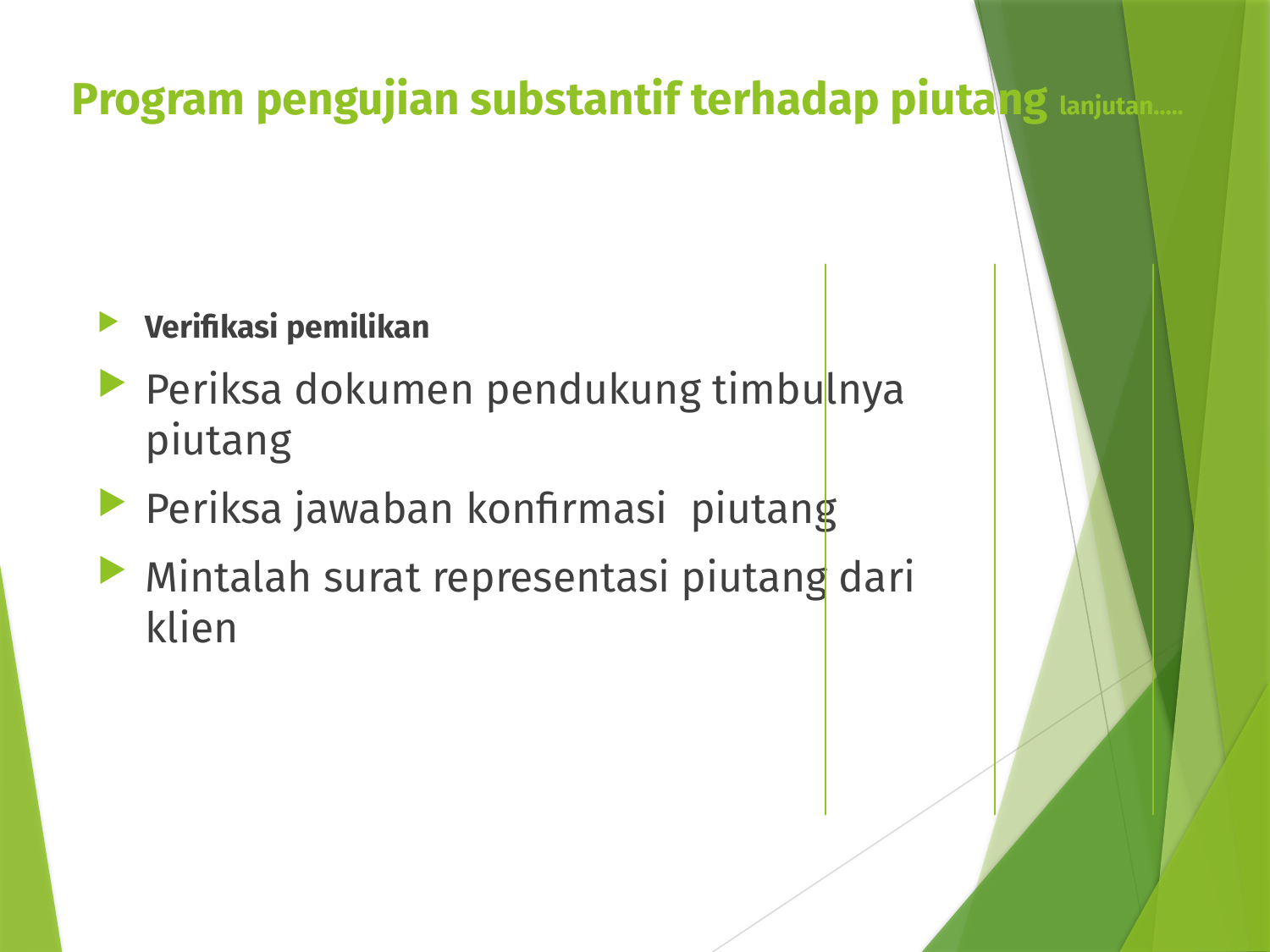

# Program pengujian substantif terhadap piutang lanjutan…..
Verifikasi pemilikan
Periksa dokumen pendukung timbulnya piutang
Periksa jawaban konfirmasi  piutang
Mintalah surat representasi piutang dari klien